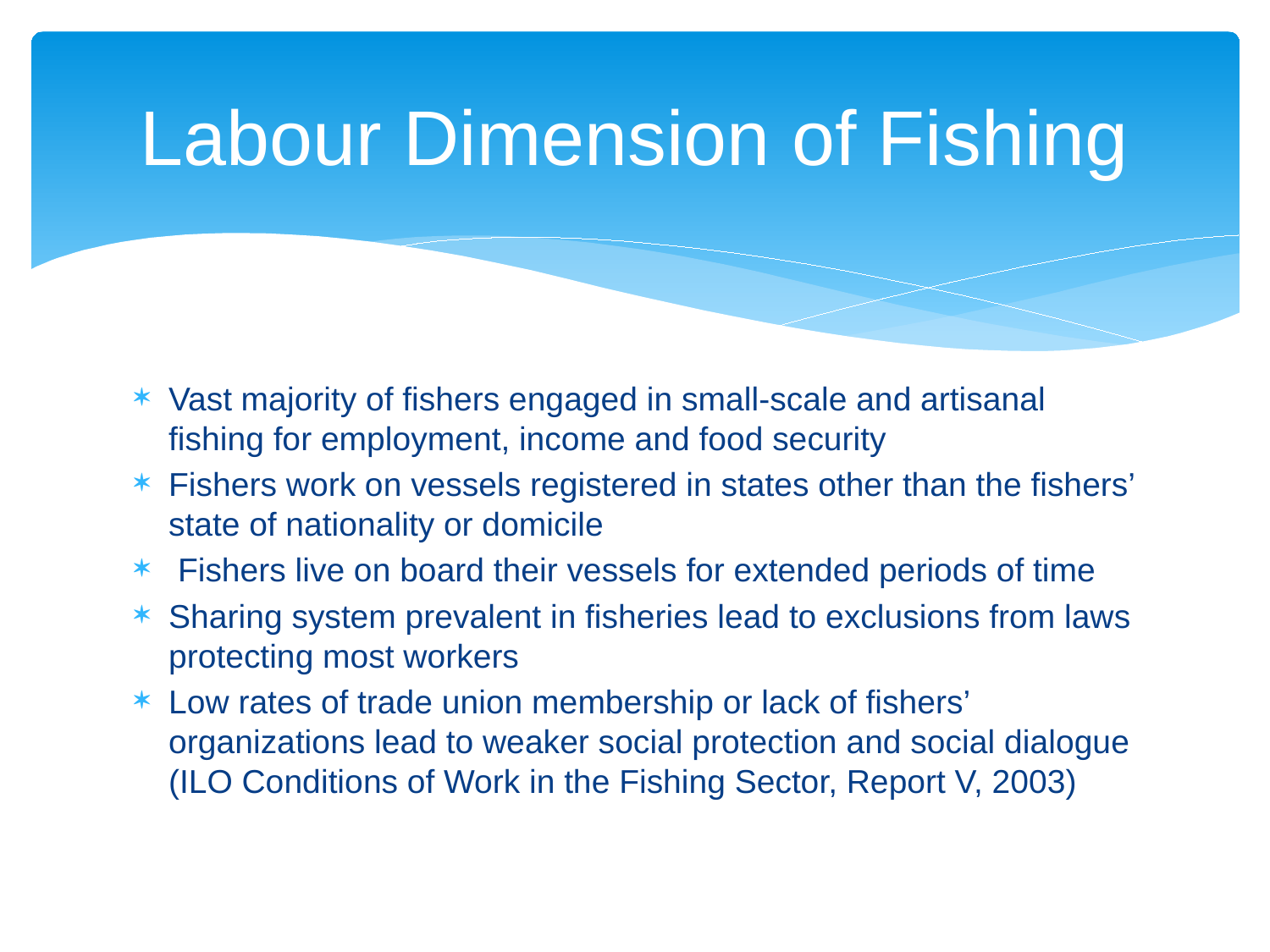

# Labour Dimension of Fishing
Vast majority of fishers engaged in small-scale and artisanal fishing for employment, income and food security
Fishers work on vessels registered in states other than the fishers’ state of nationality or domicile
 Fishers live on board their vessels for extended periods of time
Sharing system prevalent in fisheries lead to exclusions from laws protecting most workers
Low rates of trade union membership or lack of fishers’ organizations lead to weaker social protection and social dialogue (ILO Conditions of Work in the Fishing Sector, Report V, 2003)